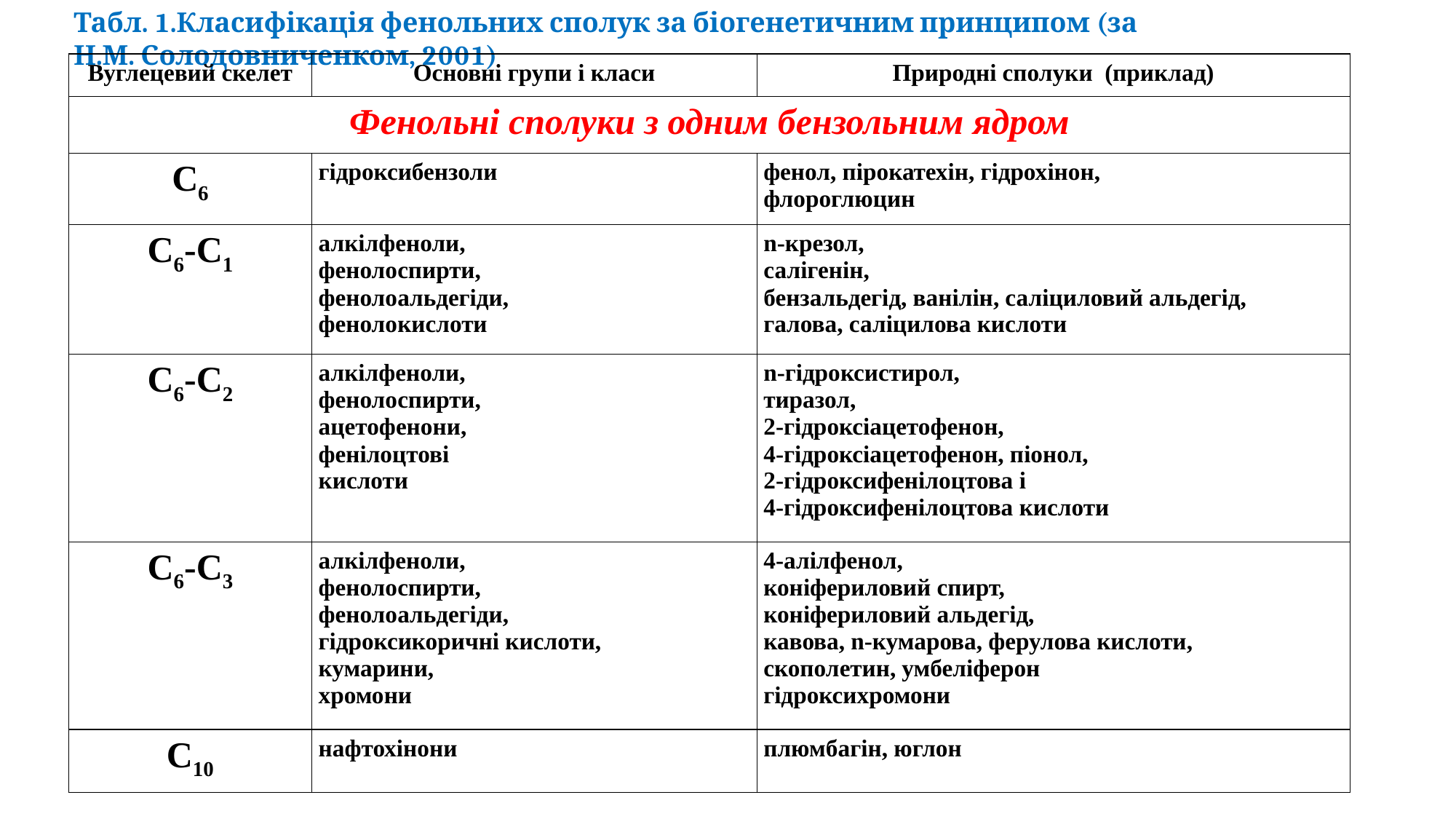

Табл. 1.Класифікація фенольних сполук за біогенетичним принципом (за Н.М. Солодовниченком, 2001)

| Вуглецевий скелет | Основні групи і класи | Природні сполуки (приклад) |
| --- | --- | --- |
| Фенольні сполуки з одним бензольним ядром |  |  |
| С6 | гідроксибензоли | фенол, пірокатехін, гідрохінон, флороглюцин |
| С6-С1 | алкілфеноли, фенолоспирти, фенолоальдегіди, фенолокислоти | n-крезол, салігенін, бензальдегід, ванілін, саліциловий альдегід, галова, саліцилова кислоти |
| С6-С2 | алкілфеноли, фенолоспирти, ацетофенони, фенілоцтові кислоти | n-гідроксистирол, тиразол, 2-гідроксіацетофенон, 4-гідроксіацетофенон, піонол, 2-гідроксифенілоцтова і 4-гідроксифенілоцтова кислоти |
| С6-С3 | алкілфеноли, фенолоспирти, фенолоальдегіди, гідроксикоричні кислоти, кумарини, хромони | 4-алілфенол, коніфериловий спирт, коніфериловий альдегід, кавова, n-кумарова, ферулова кислоти, скополетин, умбеліферон гідроксихромони |
| С10 | нафтохінони | плюмбагін, юглон |